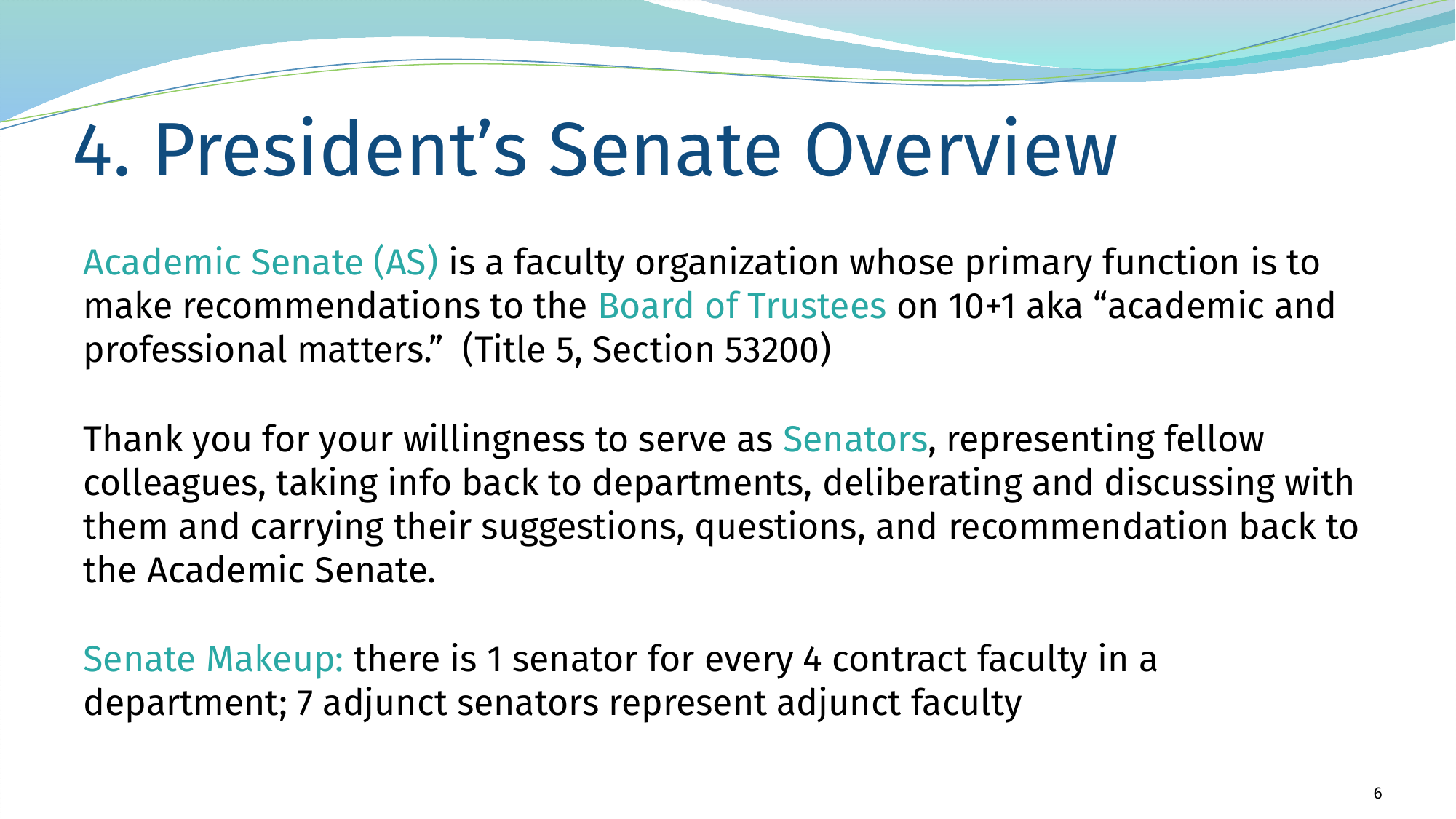

# 4. President’s Senate Overview
Academic Senate (AS) is a faculty organization whose primary function is to make recommendations to the Board of Trustees on 10+1 aka “academic and professional matters.”  (Title 5, Section 53200)

Thank you for your willingness to serve as Senators, representing fellow colleagues, taking info back to departments, deliberating and discussing with them and carrying their suggestions, questions, and recommendation back to the Academic Senate.

Senate Makeup: there is 1 senator for every 4 contract faculty in a department; 7 adjunct senators represent adjunct faculty
6